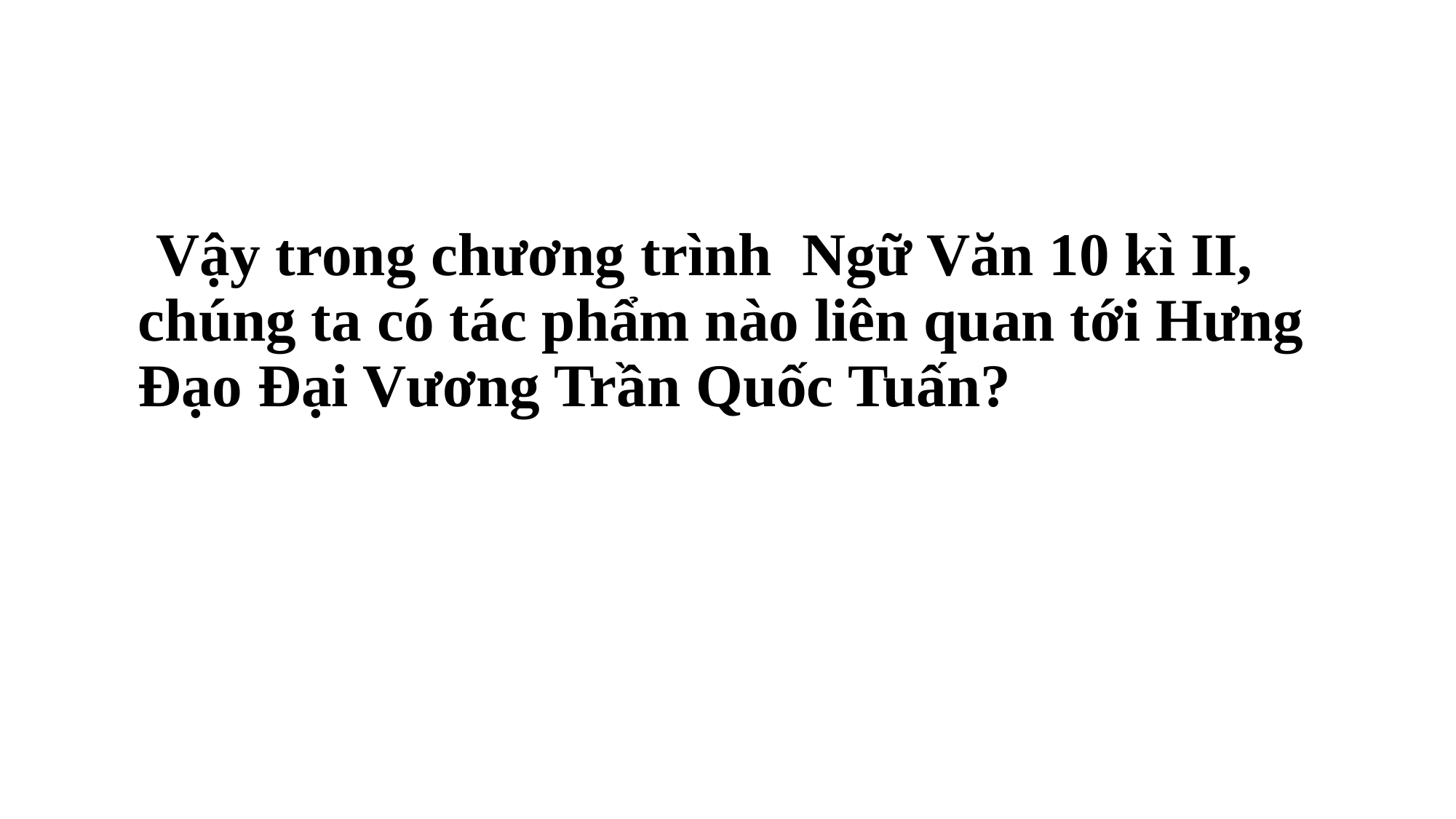

Vậy trong chương trình  Ngữ Văn 10 kì II, chúng ta có tác phẩm nào liên quan tới Hưng Đạo Đại Vương Trần Quốc Tuấn?